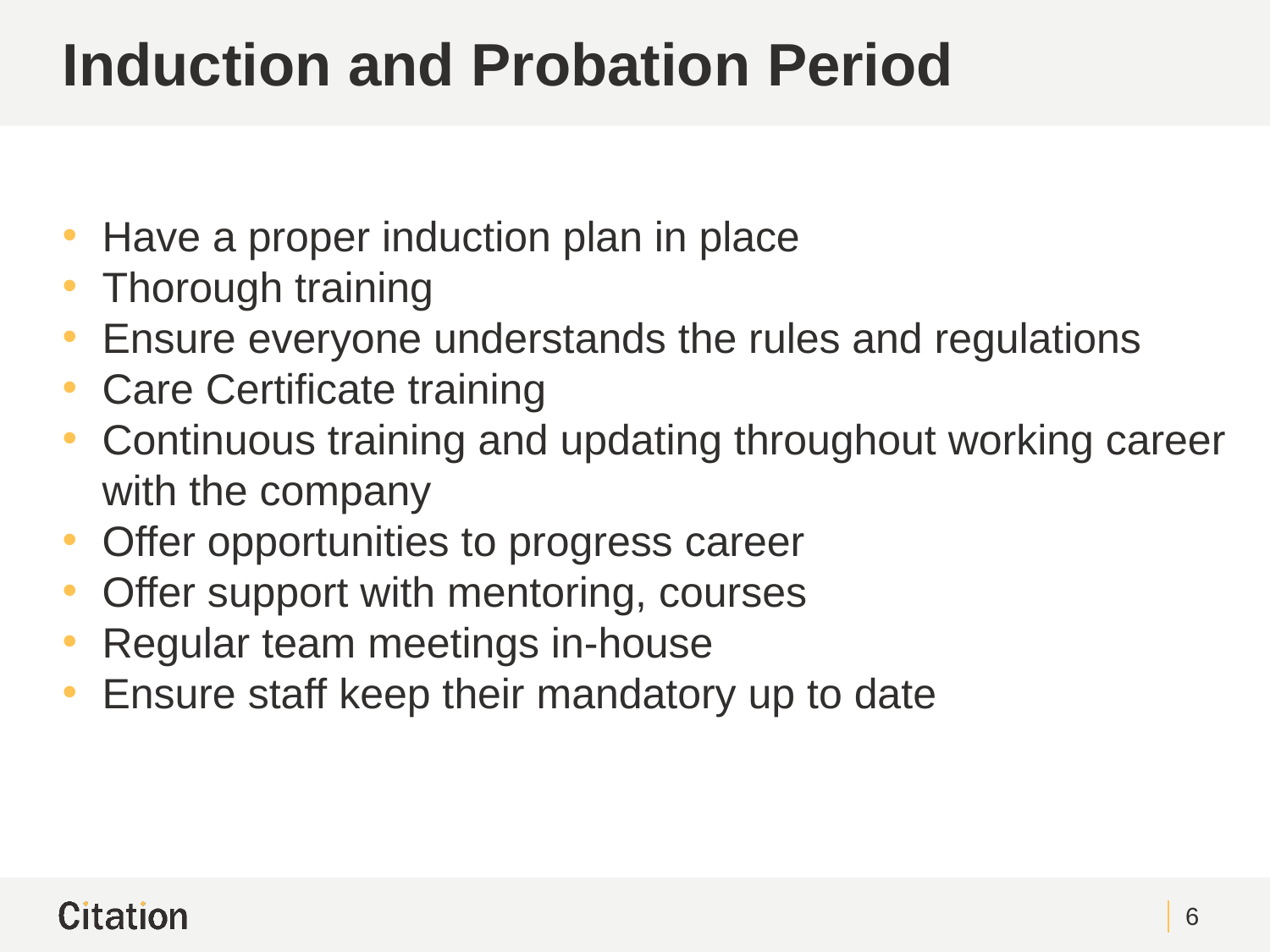

# Induction and Probation Period
Have a proper induction plan in place
Thorough training
Ensure everyone understands the rules and regulations
Care Certificate training
Continuous training and updating throughout working career with the company
Offer opportunities to progress career
Offer support with mentoring, courses
Regular team meetings in-house
Ensure staff keep their mandatory up to date